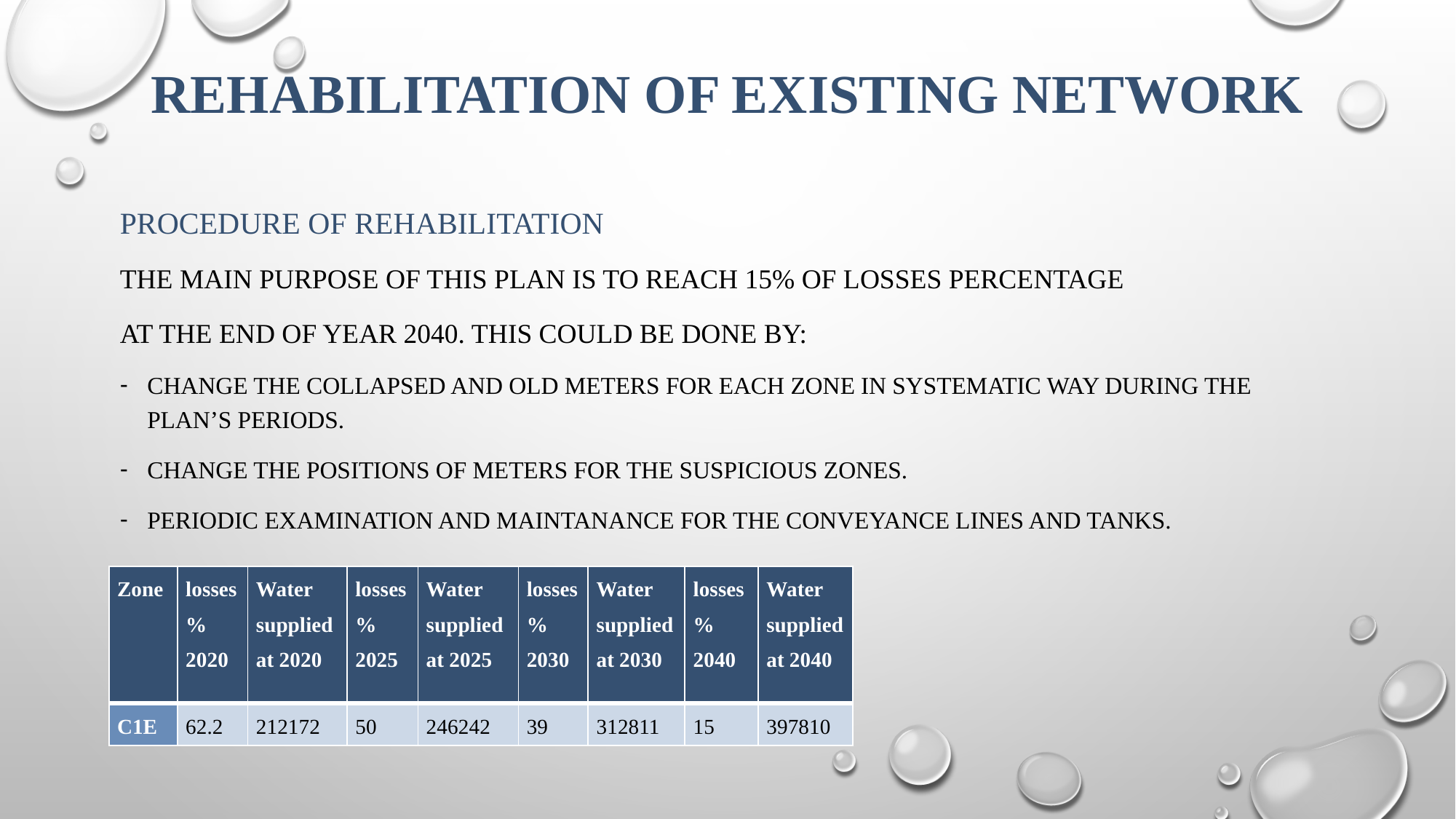

# Rehabilitation of Existing Network
Procedure of rehabilitation
The main purpose of this plan is to reach 15% of losses percentage
At the end of year 2040. this could be done by:
Change the collapsed and old meters for each zone In systematic way during the plan’s periods.
Change the positions of meters for the suspicious zones.
Periodic examination and maintanance for the conveyance lines and tanks.

| Zone | losses% 2020 | Water supplied at 2020 | losses% 2025 | Water supplied at 2025 | losses% 2030 | Water supplied at 2030 | losses% 2040 | Water supplied at 2040 |
| --- | --- | --- | --- | --- | --- | --- | --- | --- |
| C1E | 62.2 | 212172 | 50 | 246242 | 39 | 312811 | 15 | 397810 |